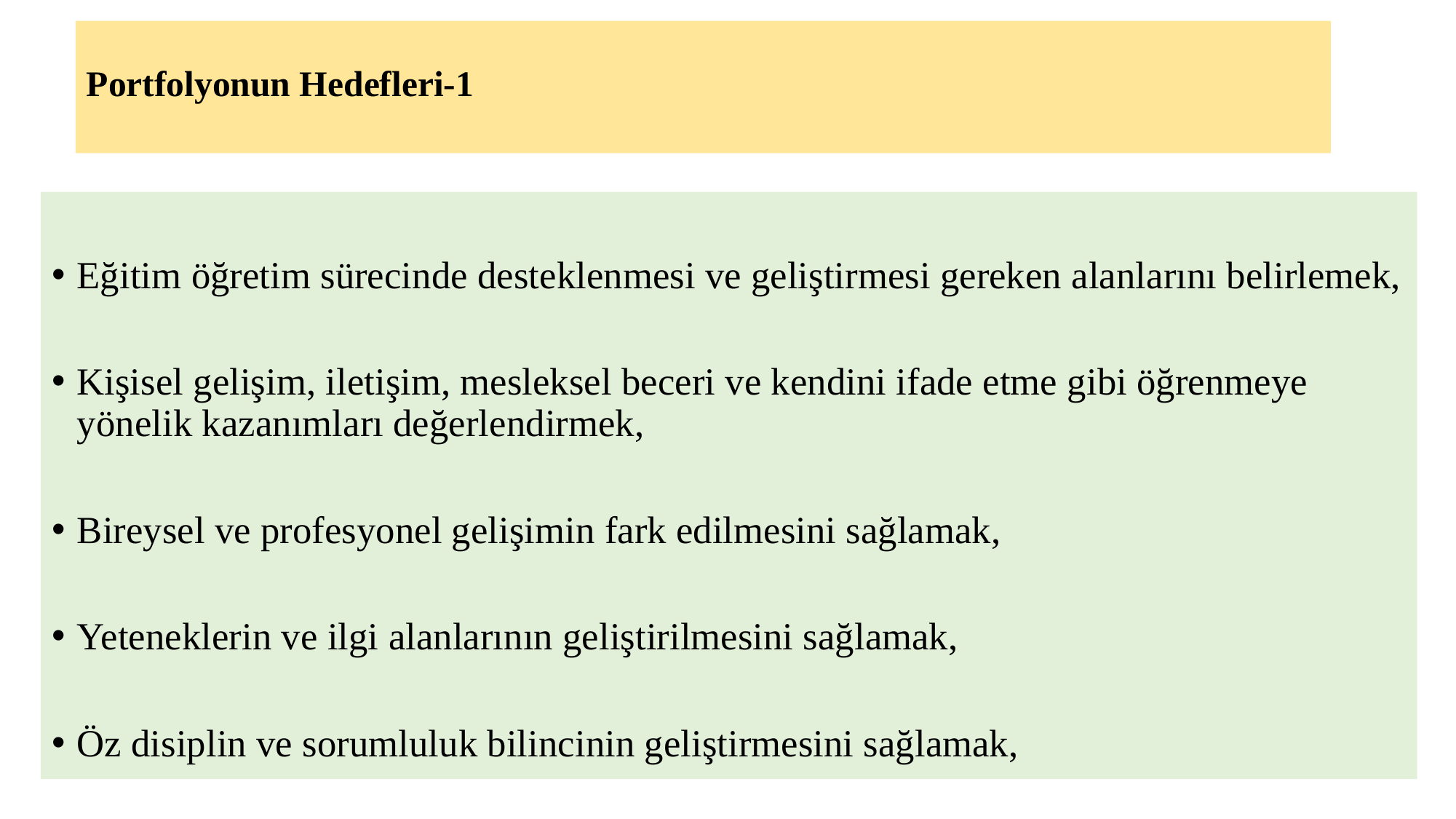

# Portfolyonun Hedefleri-1

Eğitim öğretim sürecinde desteklenmesi ve geliştirmesi gereken alanlarını belirlemek,

Kişisel gelişim, iletişim, mesleksel beceri ve kendini ifade etme gibi öğrenmeye yönelik kazanımları değerlendirmek,

Bireysel ve profesyonel gelişimin fark edilmesini sağlamak,

Yeteneklerin ve ilgi alanlarının geliştirilmesini sağlamak,

Öz disiplin ve sorumluluk bilincinin geliştirmesini sağlamak,